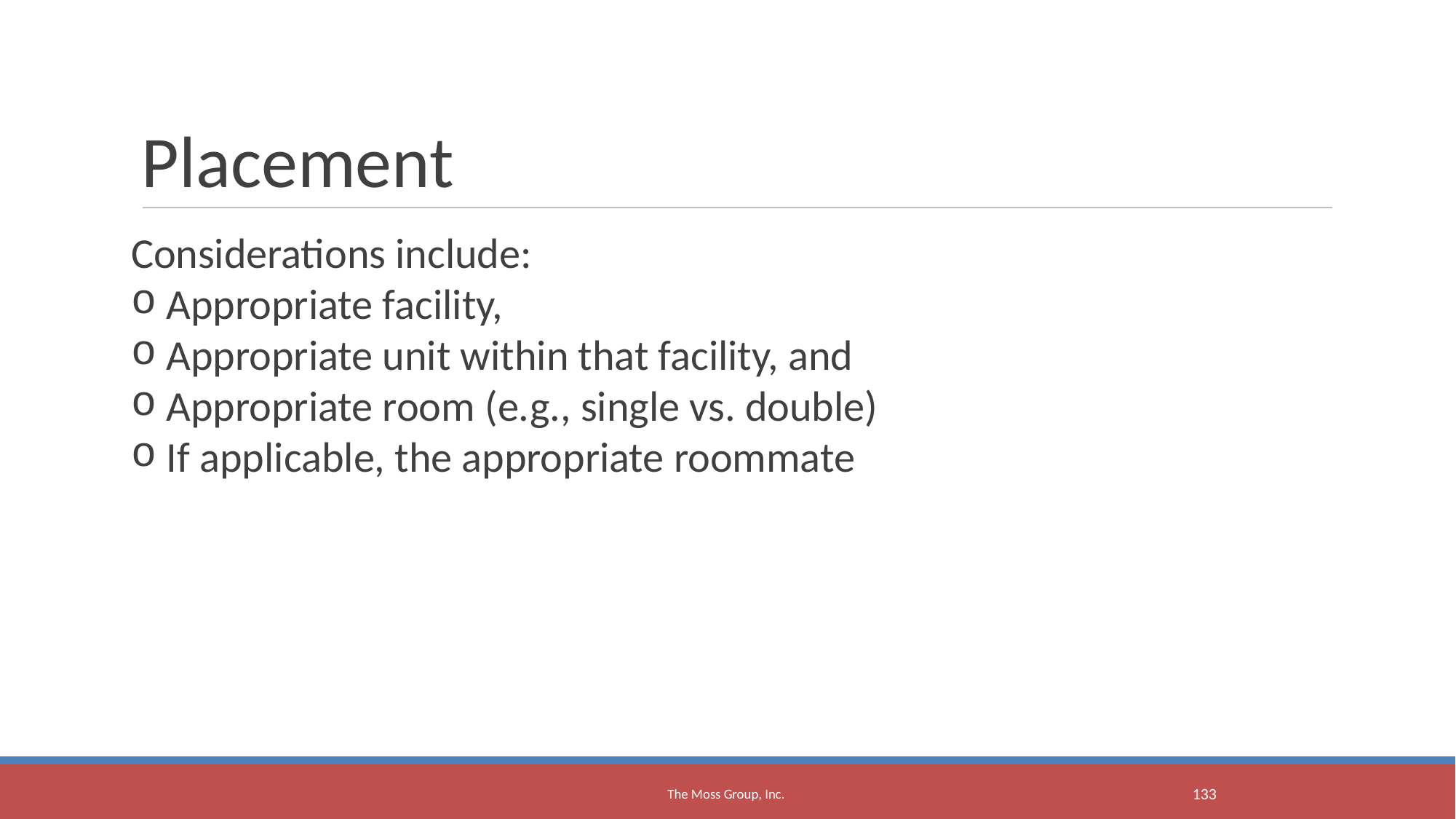

Placement
Considerations include:
 Appropriate facility,
 Appropriate unit within that facility, and
 Appropriate room (e.g., single vs. double)
 If applicable, the appropriate roommate

The Moss Group, Inc.
133